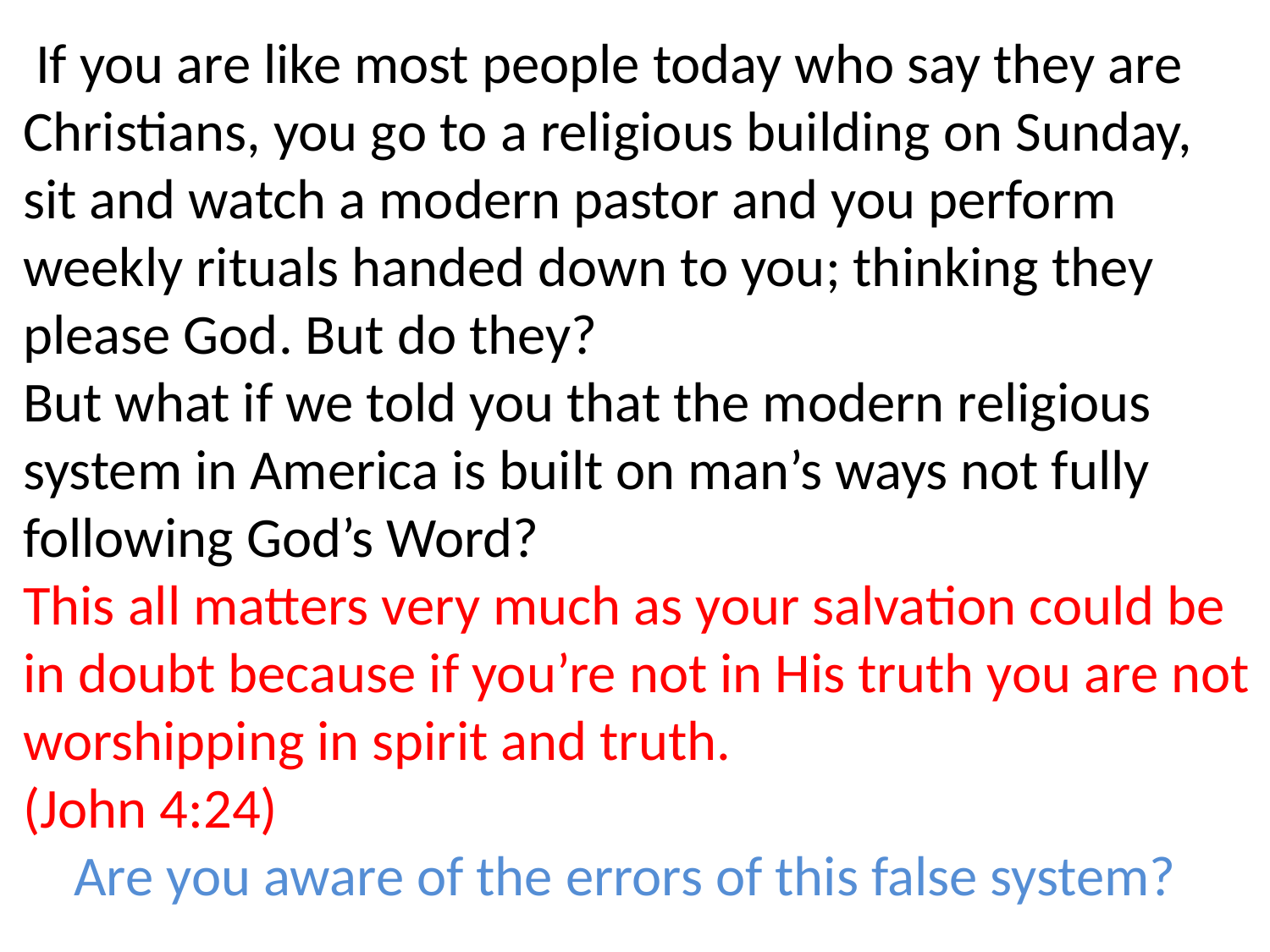

If you are like most people today who say they are Christians, you go to a religious building on Sunday, sit and watch a modern pastor and you perform weekly rituals handed down to you; thinking they please God. But do they?
But what if we told you that the modern religious system in America is built on man’s ways not fully following God’s Word?
This all matters very much as your salvation could be in doubt because if you’re not in His truth you are not worshipping in spirit and truth.
(John 4:24)
    Are you aware of the errors of this false system?